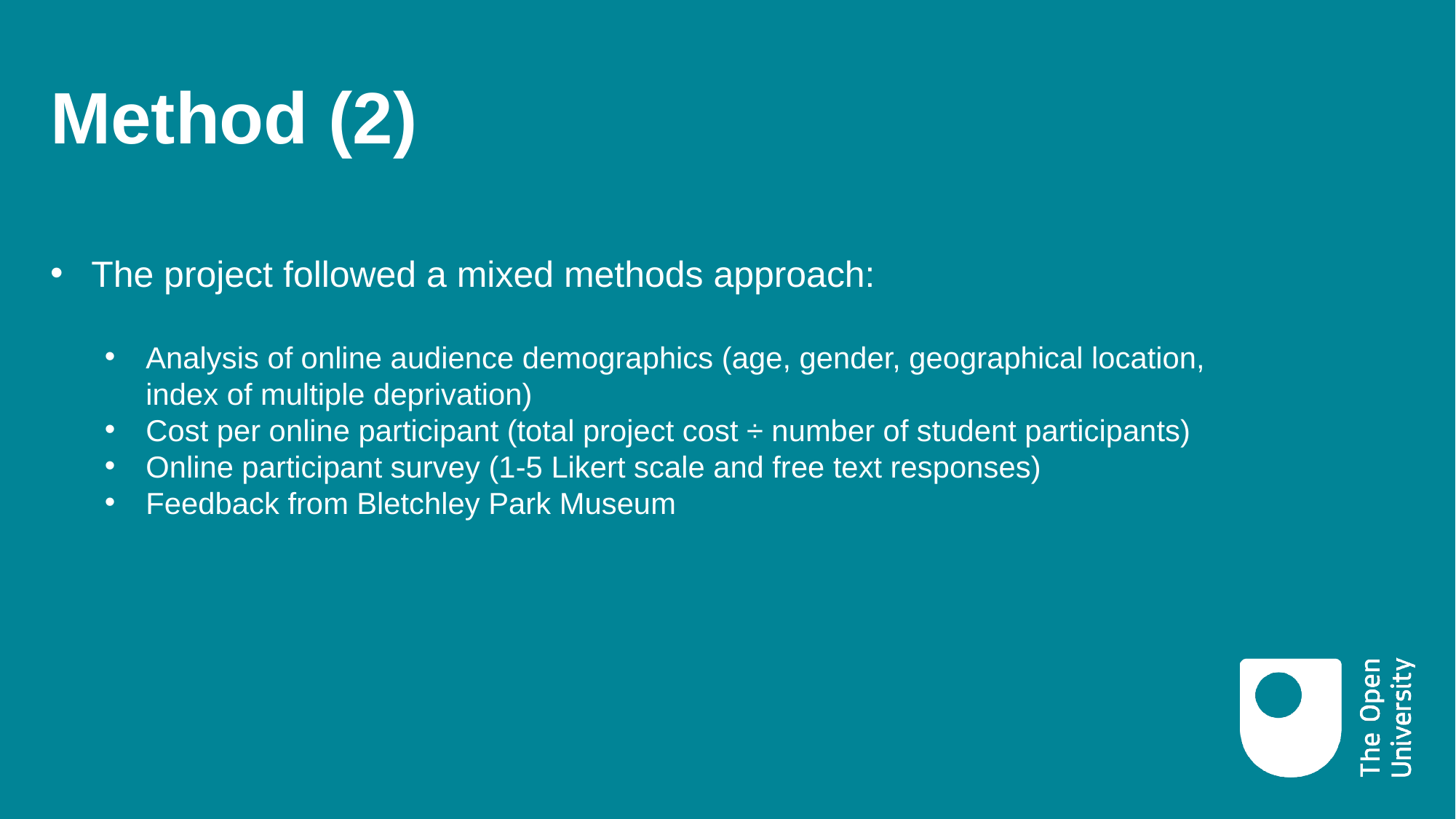

# Method (2)
The project followed a mixed methods approach:

Analysis of online audience demographics (age, gender, geographical location, index of multiple deprivation)
Cost per online participant (total project cost ÷ number of student participants)
Online participant survey (1-5 Likert scale and free text responses)
Feedback from Bletchley Park Museum